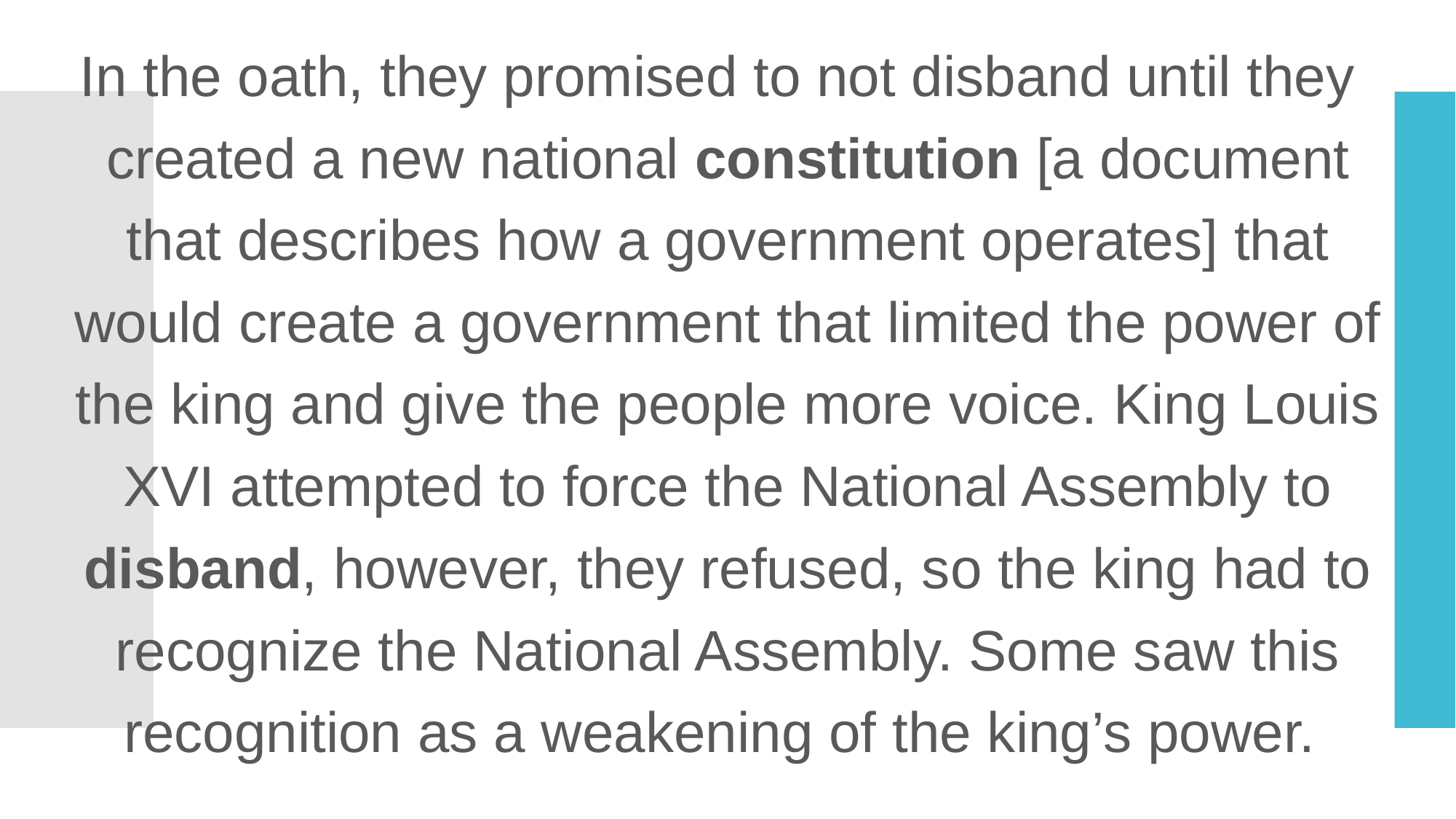

In the oath, they promised to not disband until they created a new national constitution [a document that describes how a government operates] that would create a government that limited the power of the king and give the people more voice. King Louis XVI attempted to force the National Assembly to disband, however, they refused, so the king had to recognize the National Assembly. Some saw this recognition as a weakening of the king’s power.